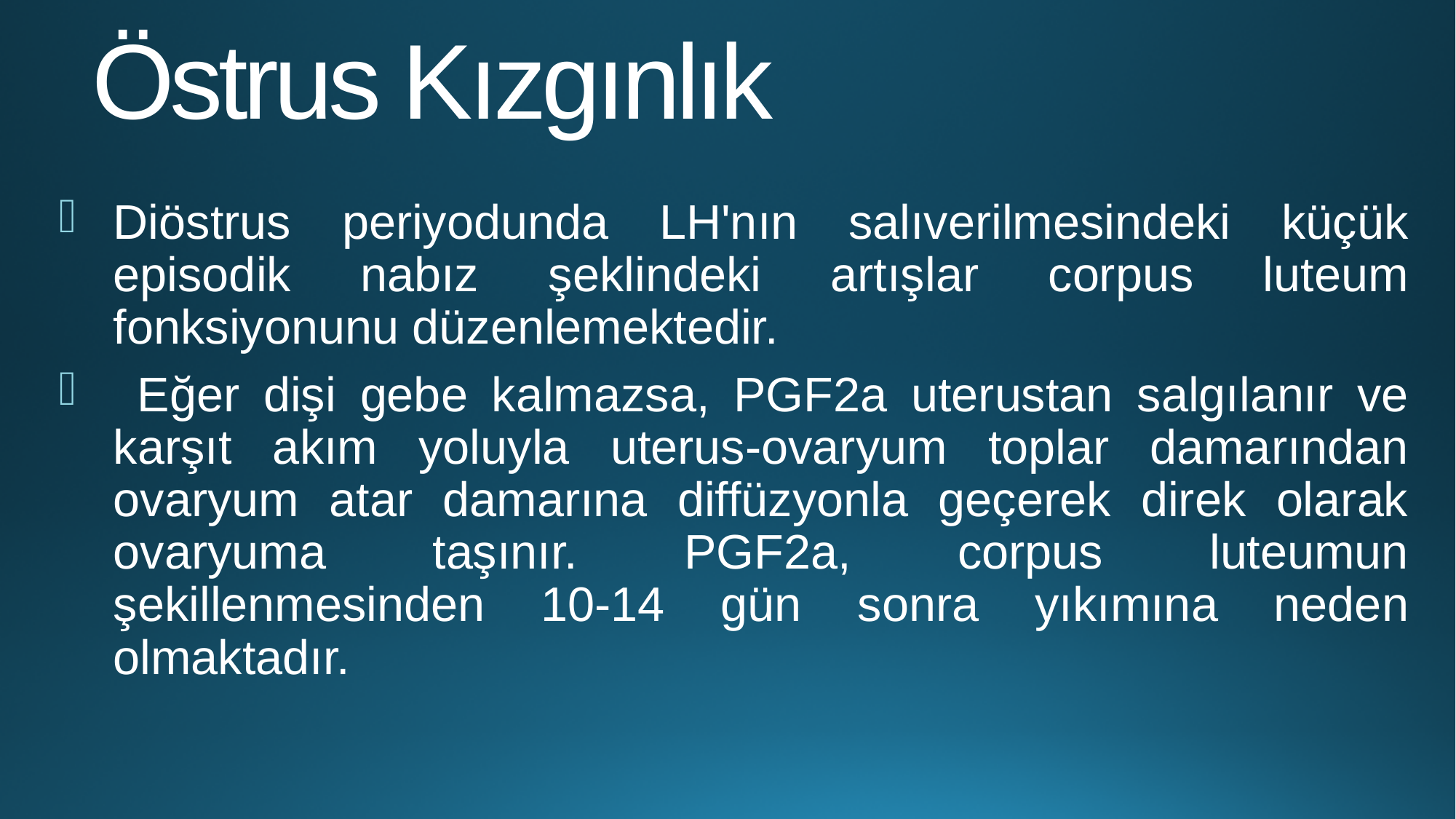

# Östrus Kızgınlık
Diöstrus periyodunda LH'nın salıverilmesindeki küçük episodik nabız şeklindeki artışlar corpus luteum fonksiyonunu düzenlemektedir.
 Eğer dişi gebe kalmazsa, PGF2a uterustan salgılanır ve karşıt akım yoluyla uterus-ovaryum toplar damarından ovaryum atar damarına diffüzyonla geçerek direk olarak ovaryuma taşınır. PGF2a, corpus luteumun şekillenmesinden 10-14 gün sonra yıkımına neden olmaktadır.